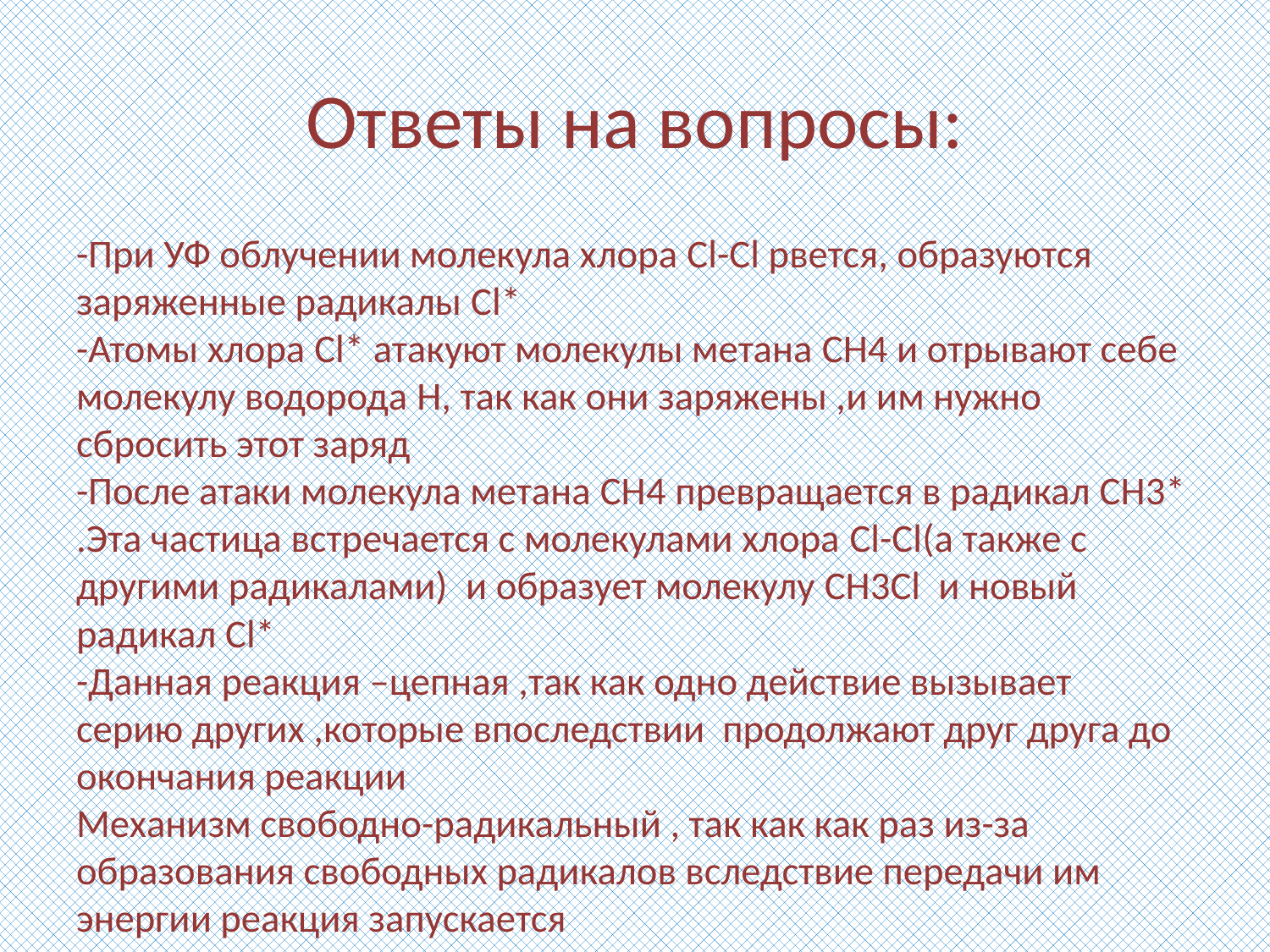

# Ответы на вопросы:
-При УФ облучении молекула хлора Cl-Cl рвется, образуются заряженные радикалы Cl*
-Атомы хлора Cl* атакуют молекулы метана CH4 и отрывают себе молекулу водорода H, так как они заряжены ,и им нужно сбросить этот заряд
-После атаки молекула метана CH4 превращается в радикал CH3* .Эта частица встречается с молекулами хлора Cl-Cl(а также с другими радикалами)  и образует молекулу CH3Cl  и новый радикал Cl*
-Данная реакция –цепная ,так как одно действие вызывает  серию других ,которые впоследствии  продолжают друг друга до окончания реакции
Механизм свободно-радикальный , так как как раз из-за образования свободных радикалов вследствие передачи им энергии реакция запускается